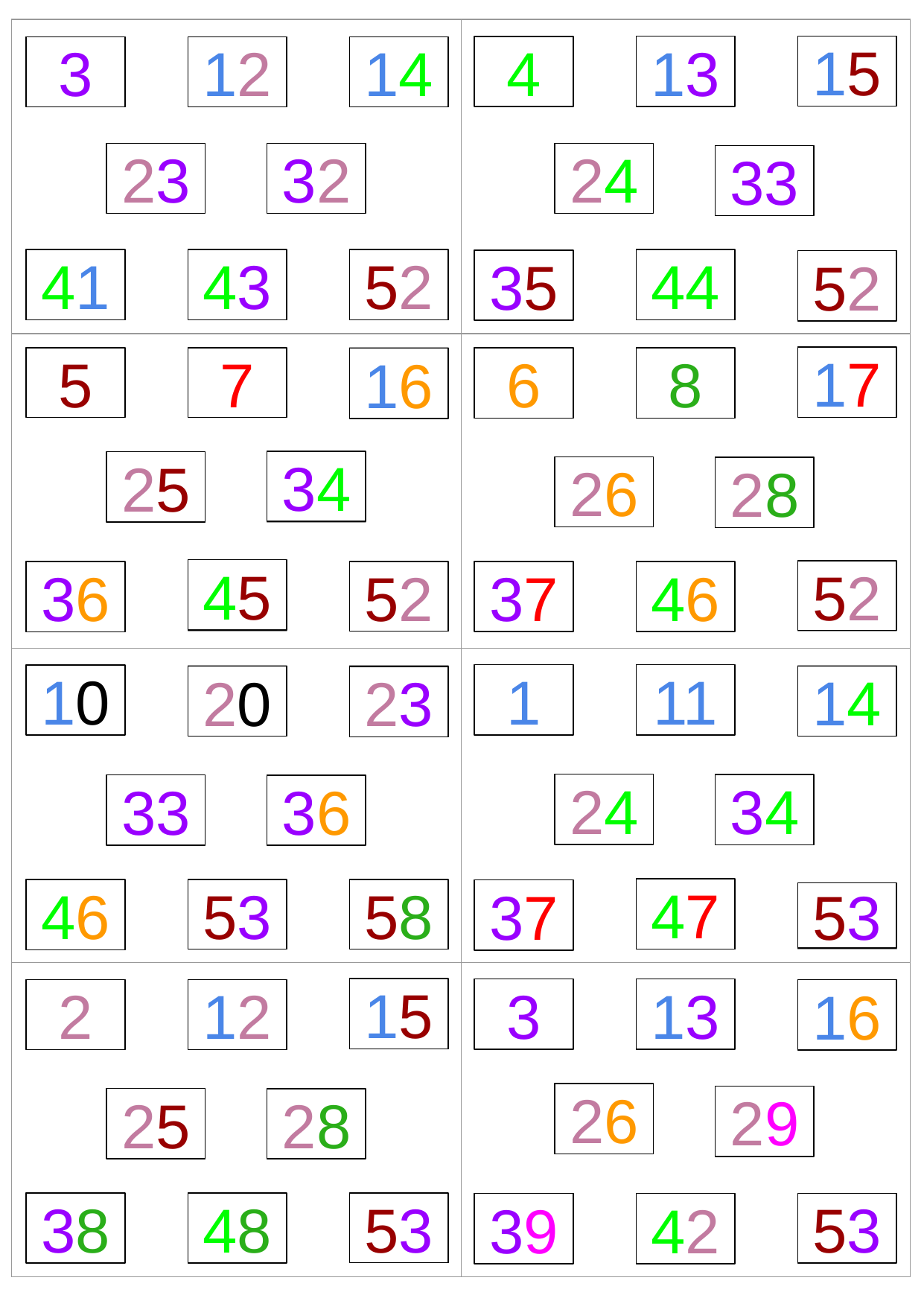

|  |  |
| --- | --- |
|  |  |
|  |  |
|  |  |
15
13
4

3
12
14

23
24
32
33

1
2
3
4
5
6
44
41
43
52
35
52

10
20
30
50
7
40
17
6
8
5

7

16
8
11
41
21
31
51
34
25
26

28
12
22
32
42
9
52
45
52
37
46
36
52

43
13
23
33
53
44
14
24
34
11
1
10

14
20
23
54
15
25
35
45
55
24
34

33
36
16
26
36
46
56
47
58
53
46
37
53

47
27
37
17
57
15
3
13
2
12
16

18
28
38
48
58
19
49
26
29
39
29
25
28

38
48
53
53
39
42